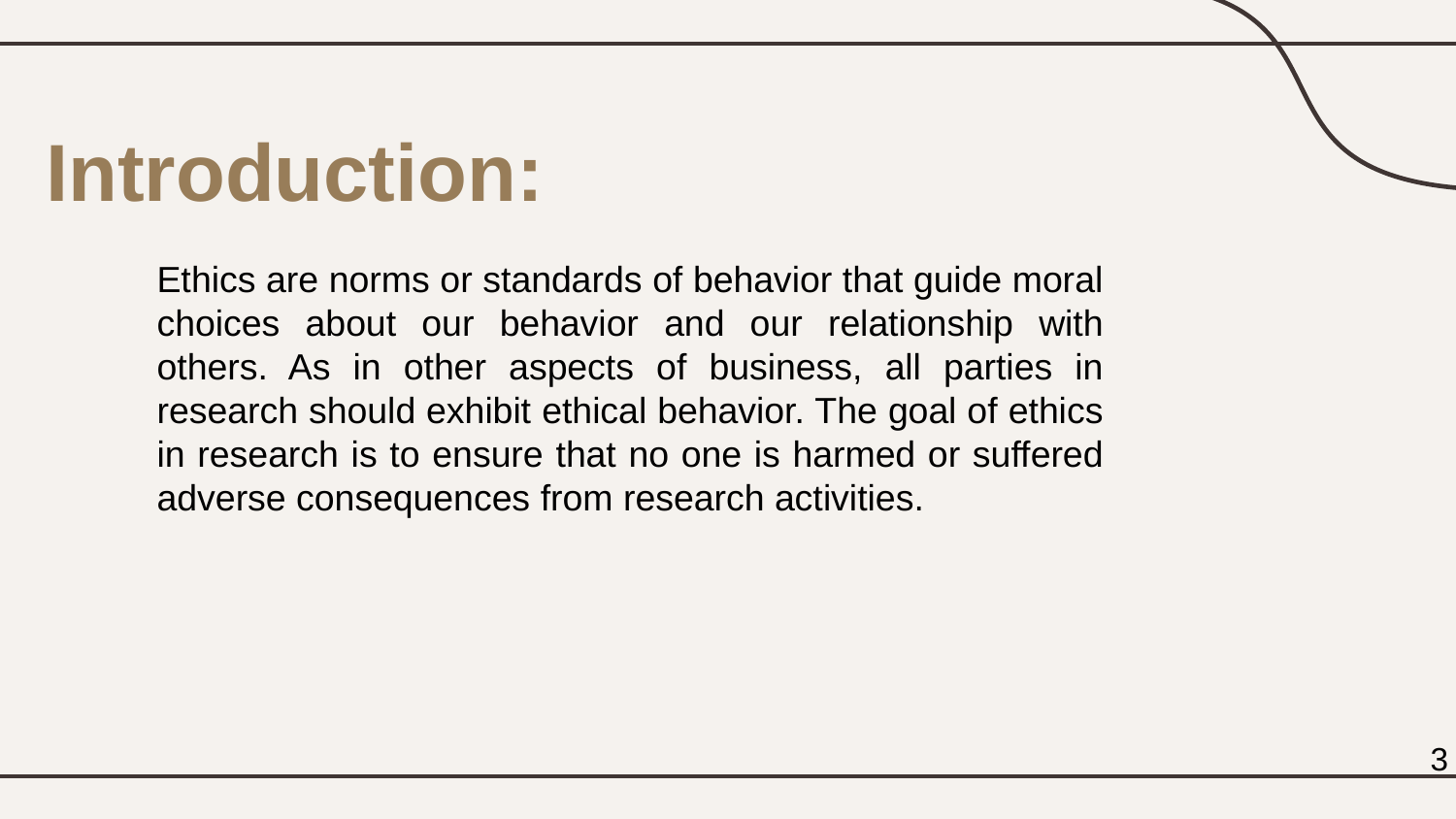

# Introduction:
Ethics are norms or standards of behavior that guide moral choices about our behavior and our relationship with others. As in other aspects of business, all parties in research should exhibit ethical behavior. The goal of ethics in research is to ensure that no one is harmed or suffered adverse consequences from research activities.
3